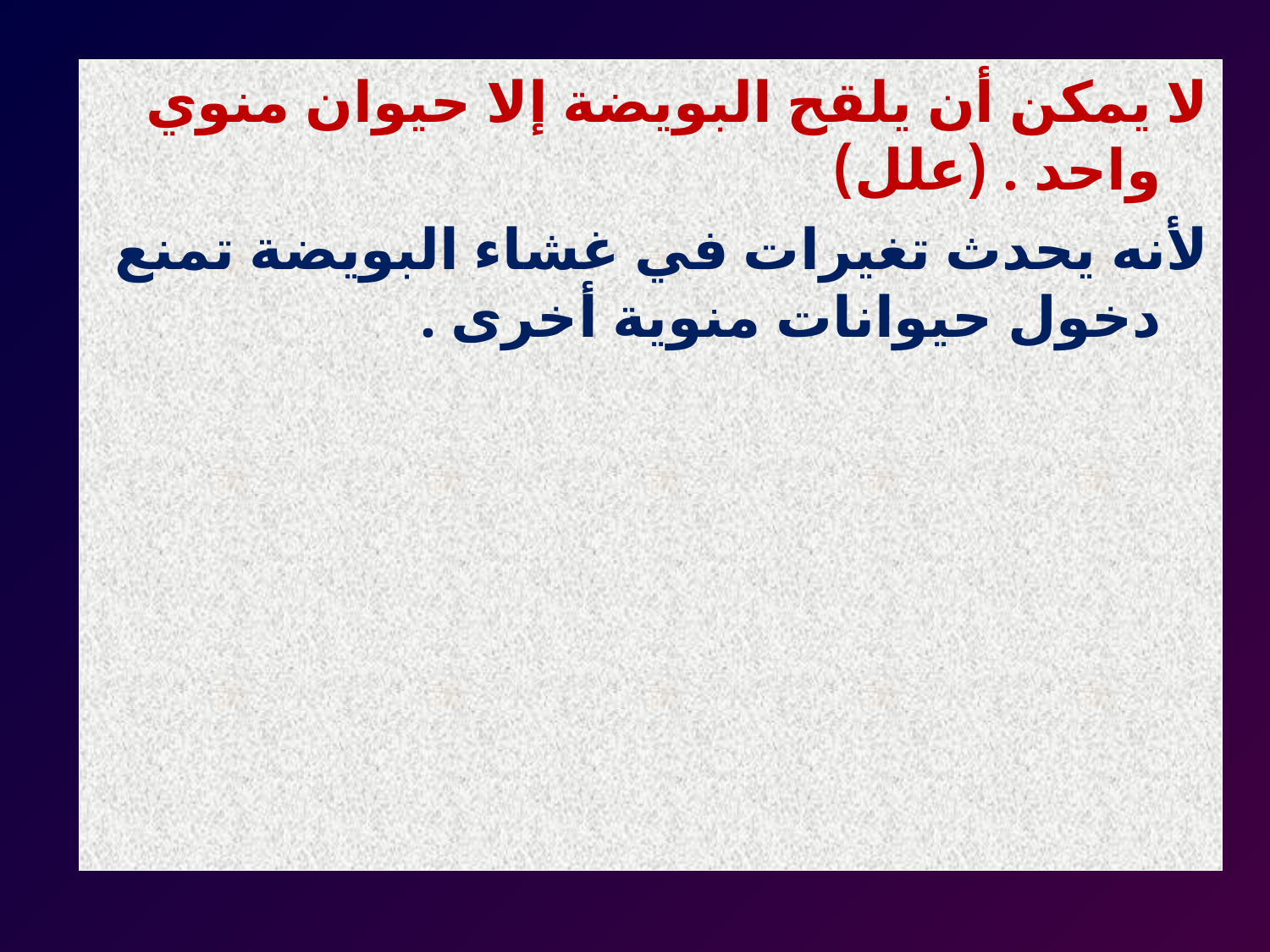

لا يمكن أن يلقح البويضة إلا حيوان منوي واحد . (علل)
لأنه يحدث تغيرات في غشاء البويضة تمنع دخول حيوانات منوية أخرى .